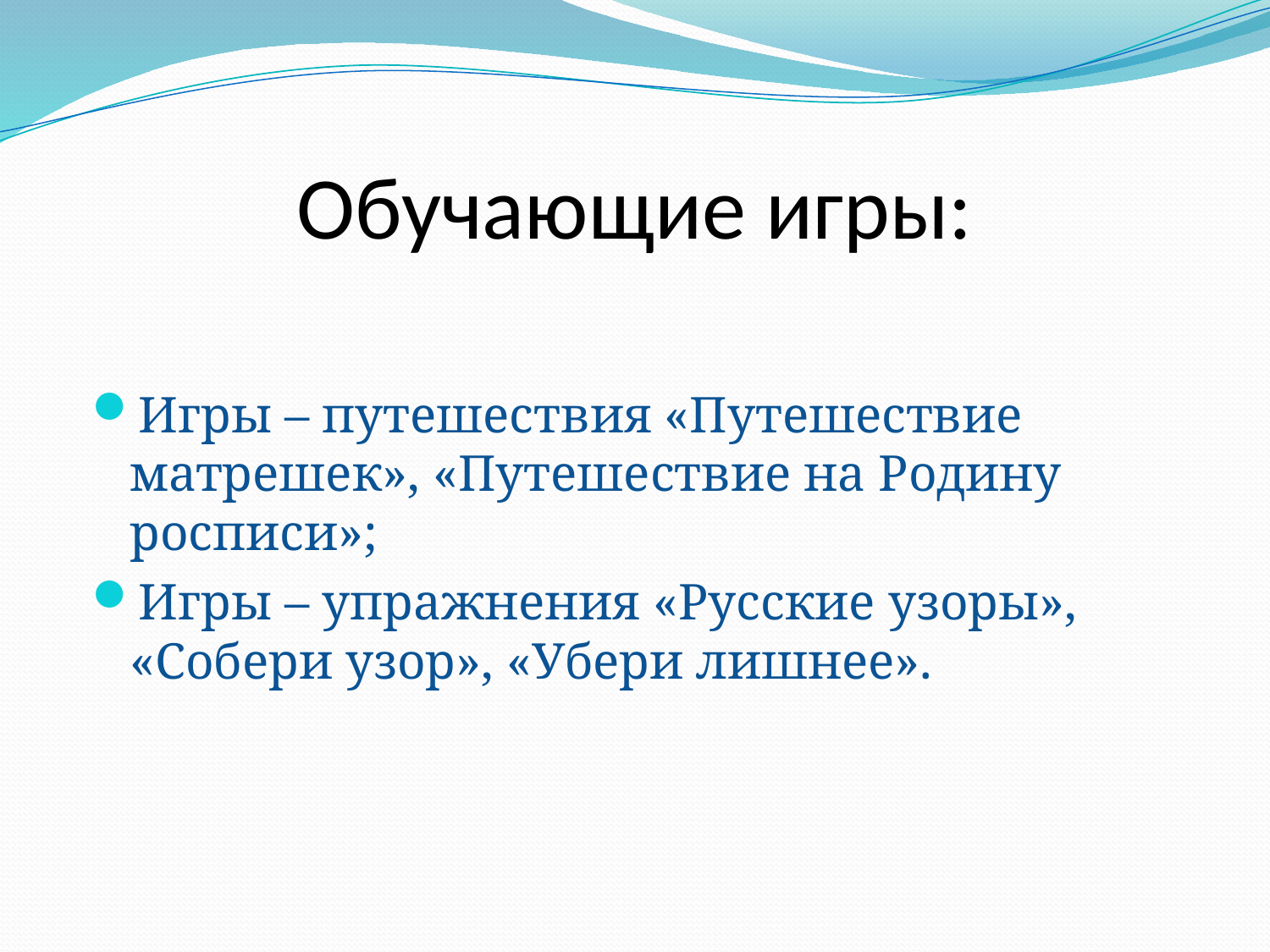

# Обучающие игры:
Игры – путешествия «Путешествие матрешек», «Путешествие на Родину росписи»;
Игры – упражнения «Русские узоры», «Собери узор», «Убери лишнее».